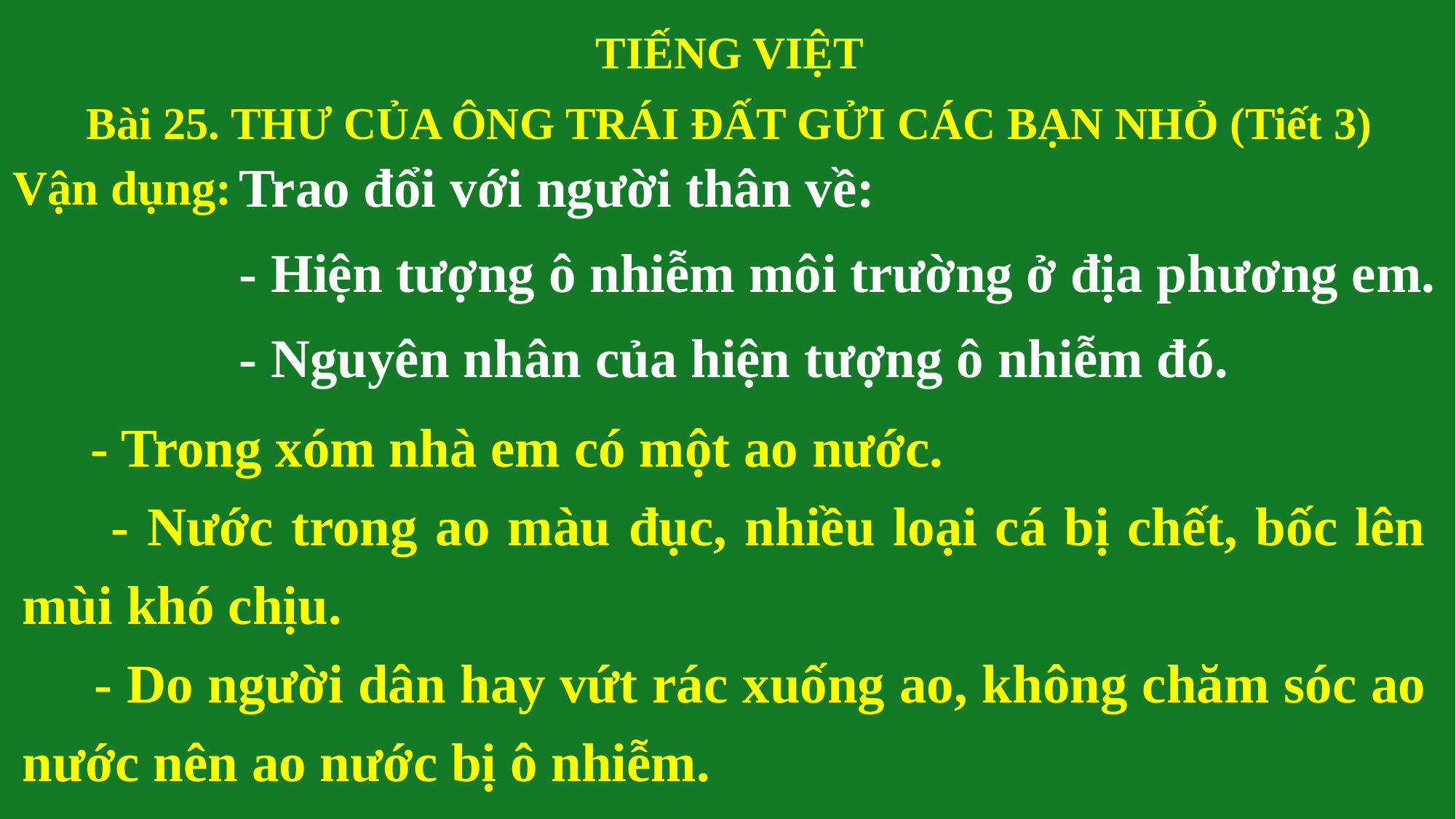

TIẾNG VIỆT
Bài 25. THƯ CỦA ÔNG TRÁI ĐẤT GỬI CÁC BẠN NHỎ (Tiết 3)
Trao đổi với người thân về:
- Hiện tượng ô nhiễm môi trường ở địa phương em.
- Nguyên nhân của hiện tượng ô nhiễm đó.
Vận dụng:
     - Trong xóm nhà em có một ao nước.
     - Nước trong ao màu đục, nhiều loại cá bị chết, bốc lên mùi khó chịu.
     - Do người dân hay vứt rác xuống ao, không chăm sóc ao nước nên ao nước bị ô nhiễm.